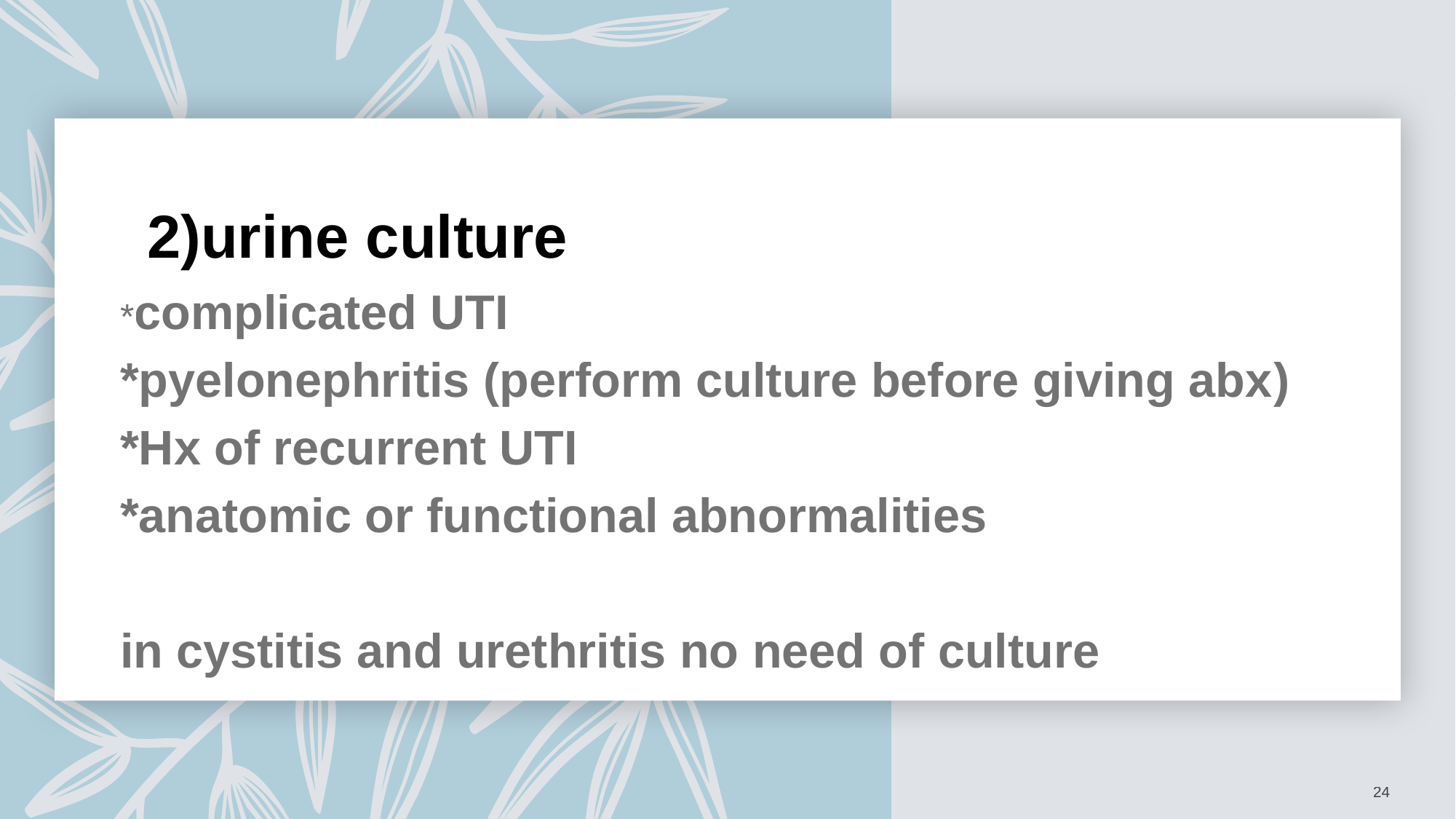

# 2)urine culture
*complicated UTI
*pyelonephritis (perform culture before giving abx)
*Hx of recurrent UTI
*anatomic or functional abnormalities

in cystitis and urethritis no need of culture
24